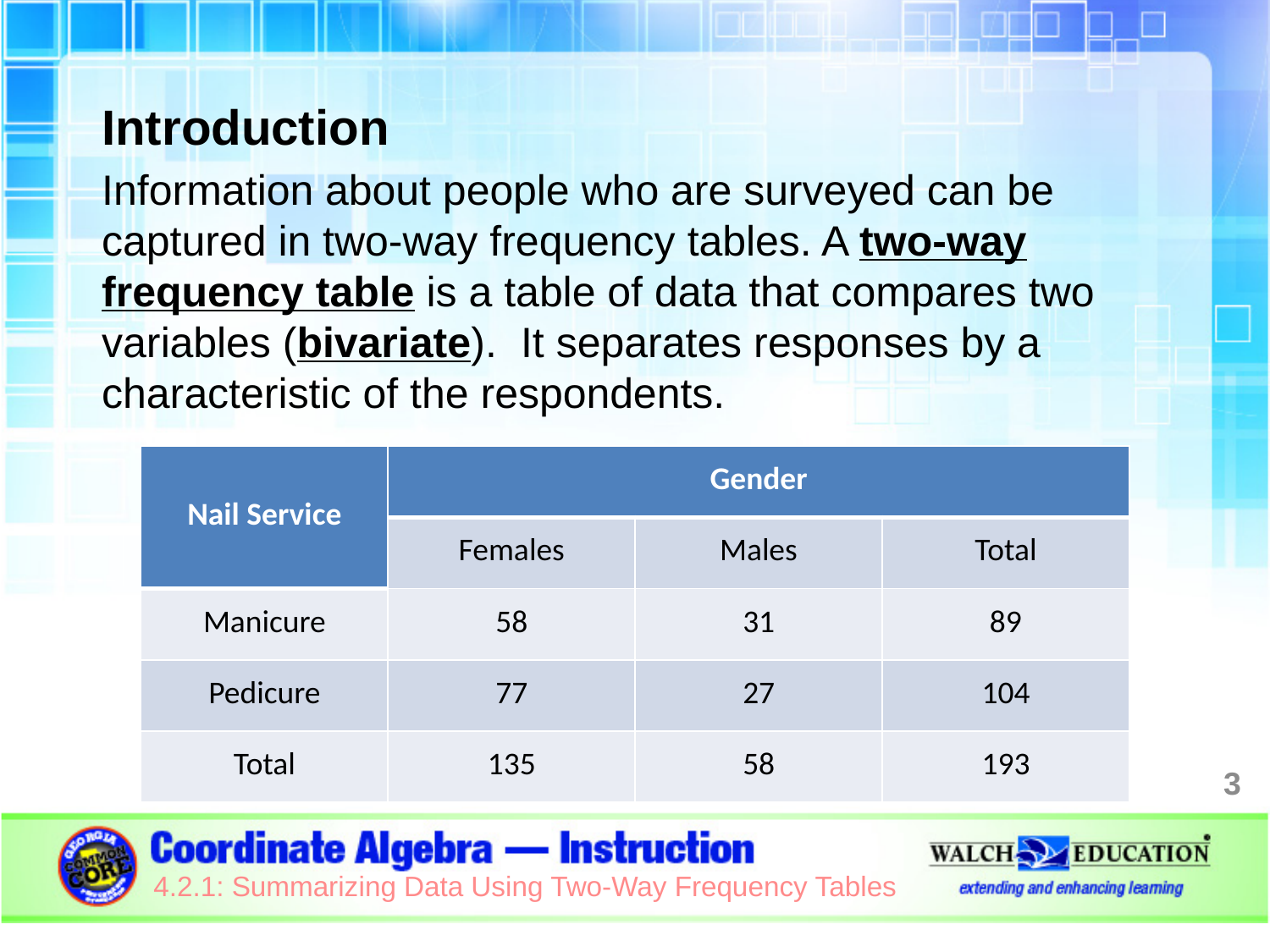

Introduction
Information about people who are surveyed can be captured in two-way frequency tables. A two-way frequency table is a table of data that compares two variables (bivariate).  It separates responses by a characteristic of the respondents.
| Nail Service | Gender |  |  |
| --- | --- | --- | --- |
|  | Females | Males | Total |
| Manicure | 58 | 31 | 89 |
| Pedicure | 77 | 27 | 104 |
| Total | 135 | 58 | 193 |
3
4.2.1: Summarizing Data Using Two-Way Frequency Tables